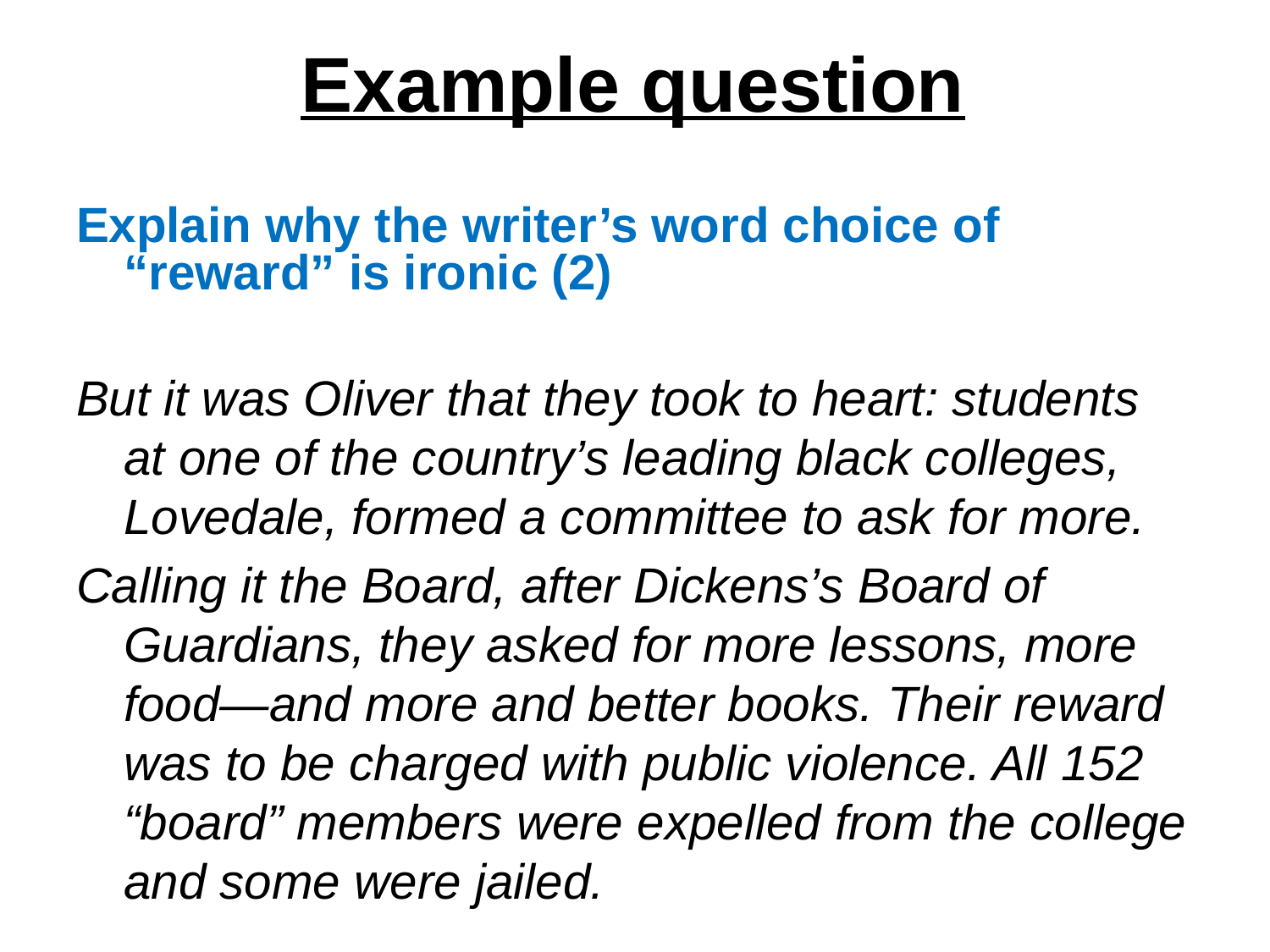

# Example question
Explain why the writer’s word choice of “reward” is ironic (2)

But it was Oliver that they took to heart: students at one of the country’s leading black colleges, Lovedale, formed a committee to ask for more.
Calling it the Board, after Dickens’s Board of Guardians, they asked for more lessons, more food—and more and better books. Their reward was to be charged with public violence. All 152 “board” members were expelled from the college and some were jailed.